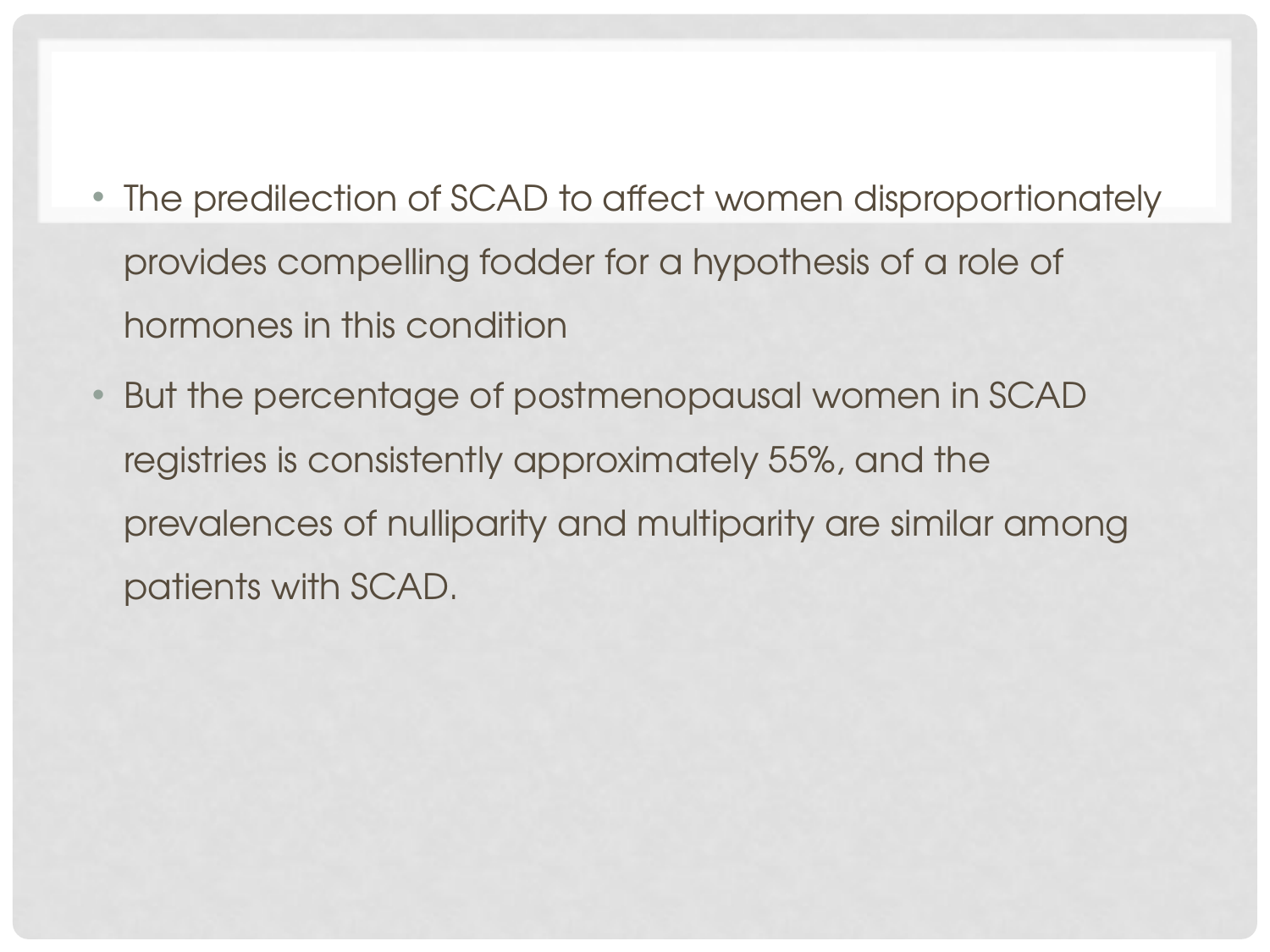

#
The predilection of SCAD to affect women disproportionately provides compelling fodder for a hypothesis of a role of hormones in this condition
But the percentage of postmenopausal women in SCAD registries is consistently approximately 55%, and the prevalences of nulliparity and multiparity are similar among patients with SCAD.